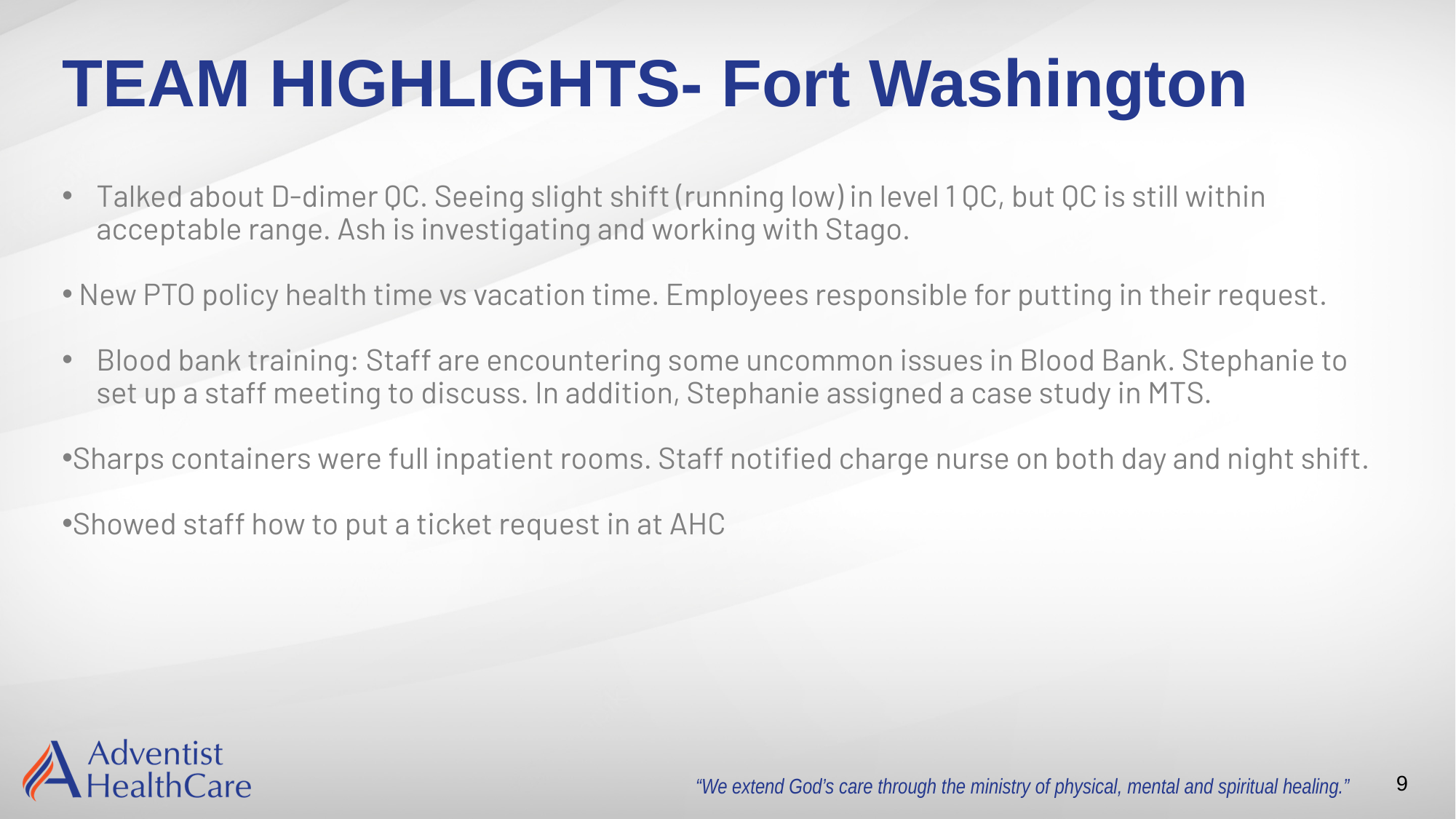

# TEAM HIGHLIGHTS- Fort Washington
Talked about D-dimer QC. Seeing slight shift (running low) in level 1 QC, but QC is still within acceptable range. Ash is investigating and working with Stago.

 New PTO policy health time vs vacation time. Employees responsible for putting in their request.

Blood bank training: Staff are encountering some uncommon issues in Blood Bank. Stephanie to set up a staff meeting to discuss. In addition, Stephanie assigned a case study in MTS.

Sharps containers were full inpatient rooms. Staff notified charge nurse on both day and night shift.

Showed staff how to put a ticket request in at AHC

9
“We extend God’s care through the ministry of physical, mental and spiritual healing.”